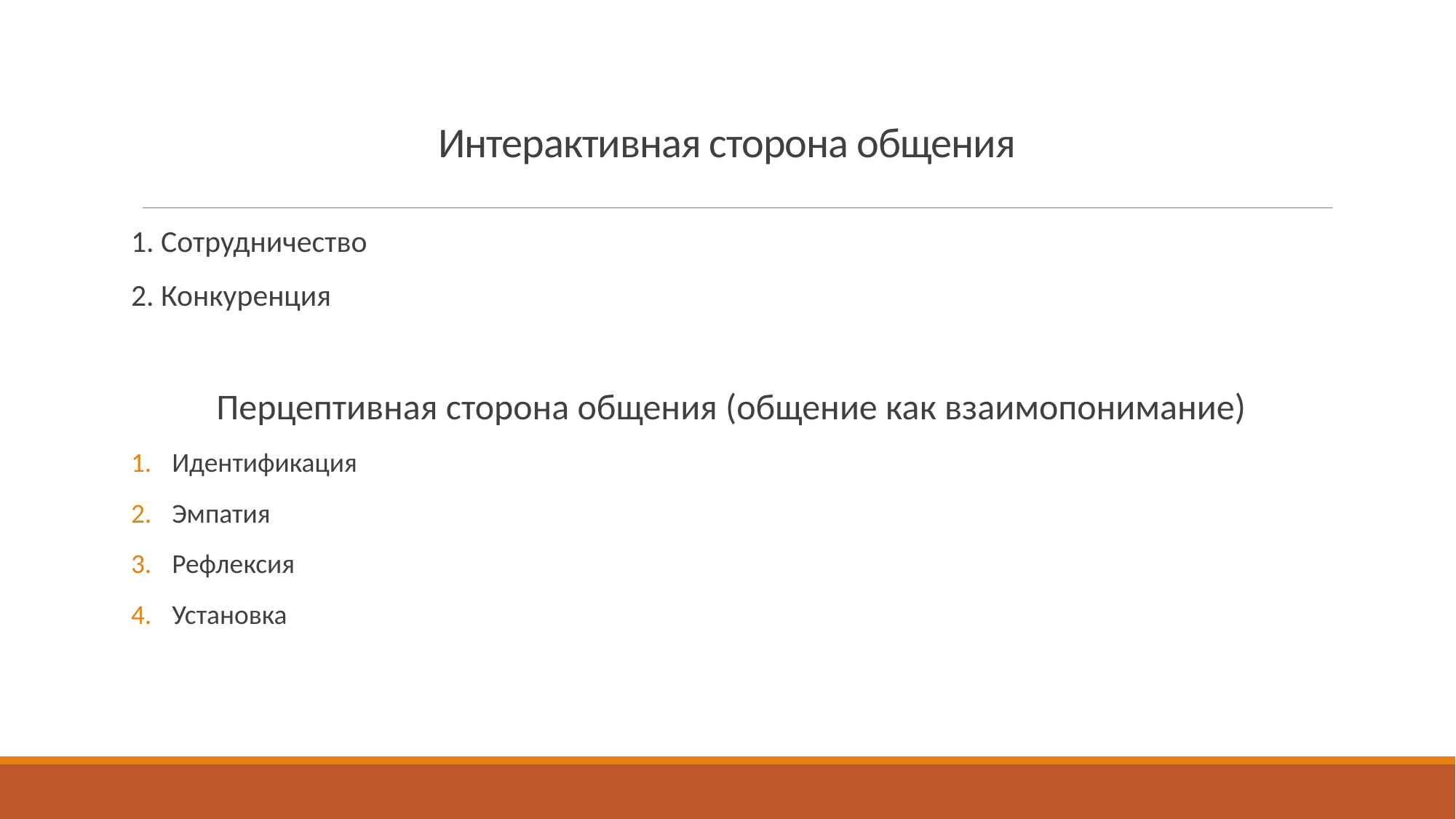

# Интерактивная сторона общения
1. Сотрудничество
2. Конкуренция

Перцептивная сторона общения (общение как взаимопонимание)
Идентификация
Эмпатия
Рефлексия
Установка